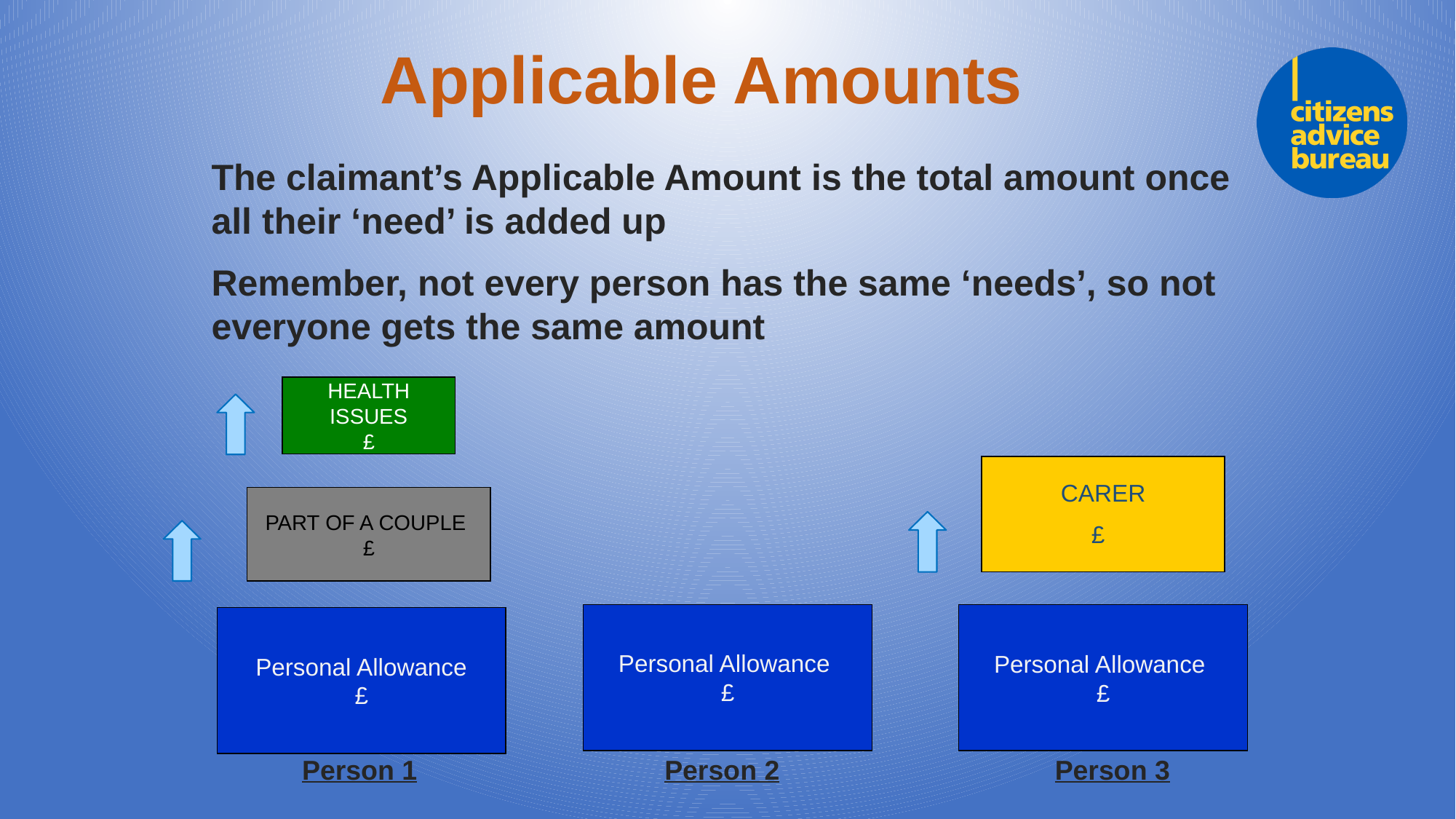

Applicable Amounts
The claimant’s Applicable Amount is the total amount once all their ‘need’ is added up
Remember, not every person has the same ‘needs’, so not everyone gets the same amount
HEALTH
ISSUES
£

CARER
£
PART OF A COUPLE
£

Personal Allowance
£
Personal Allowance
£
Personal Allowance
£
Person 2
Person 3
Person 1